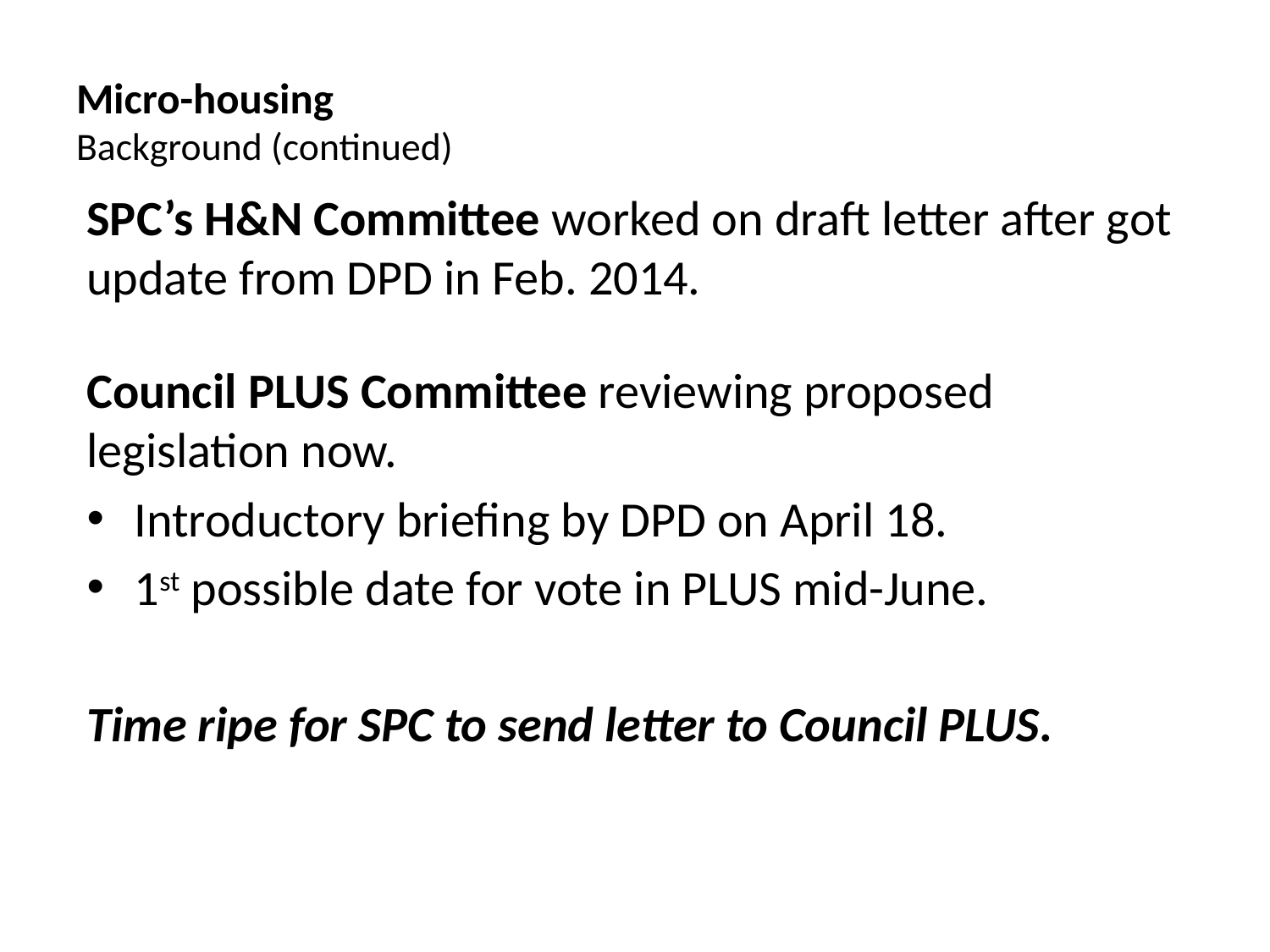

# Micro-housing Background (continued)
SPC’s H&N Committee worked on draft letter after got update from DPD in Feb. 2014.

Council PLUS Committee reviewing proposed legislation now.
Introductory briefing by DPD on April 18.
1st possible date for vote in PLUS mid-June.

Time ripe for SPC to send letter to Council PLUS.